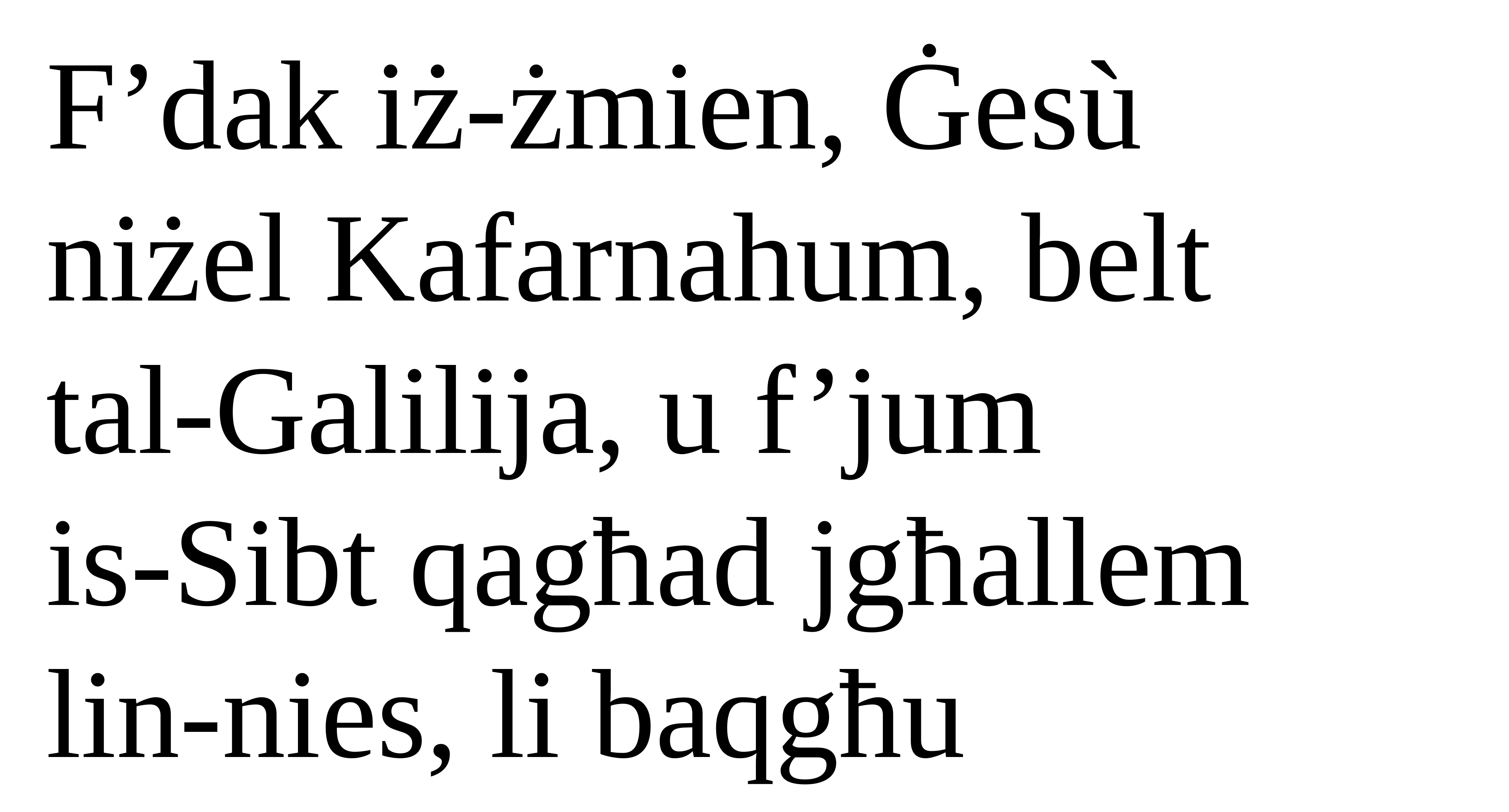

F’dak iż-żmien, Ġesù
niżel Kafarnahum, belt
tal-Galilija, u f’jum
is-Sibt qagħad jgħallem
lin-nies, li baqgħu